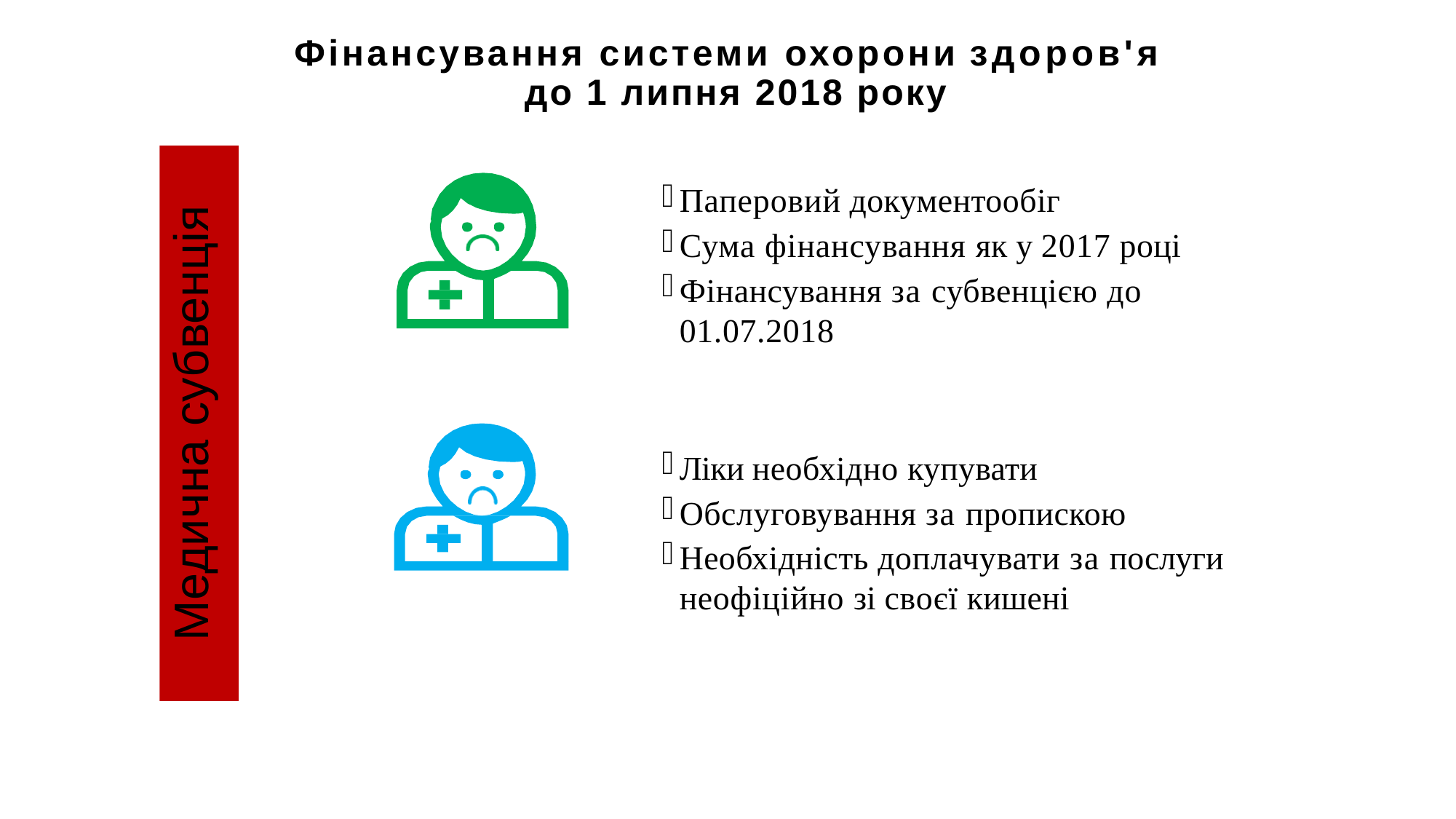

# Фінансування системи охорони здоров'я до 1 липня 2018 року
Медична субвенція

Паперовий документообіг
Сума фінансування як у 2017 році
Фінансування за субвенцією до 01.07.2018

Ліки необхідно купувати
Обслуговування за пропискою
Необхідність доплачувати за послуги  неофіційно зі своєї кишені